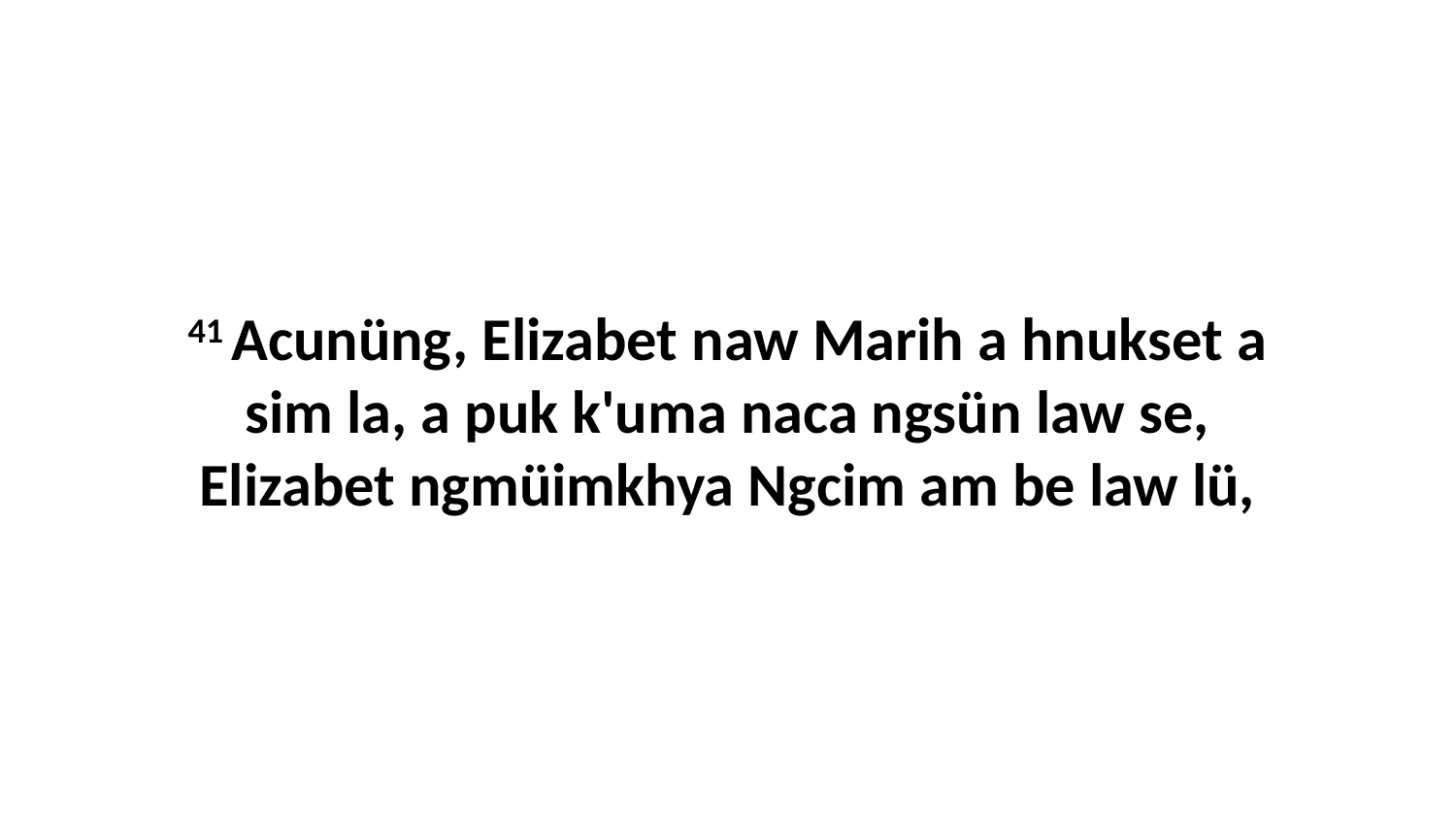

41 Acunüng, Elizabet naw Marih a hnukset a sim la, a puk k'uma naca ngsün law se, Elizabet ngmüimkhya Ngcim am be law lü,